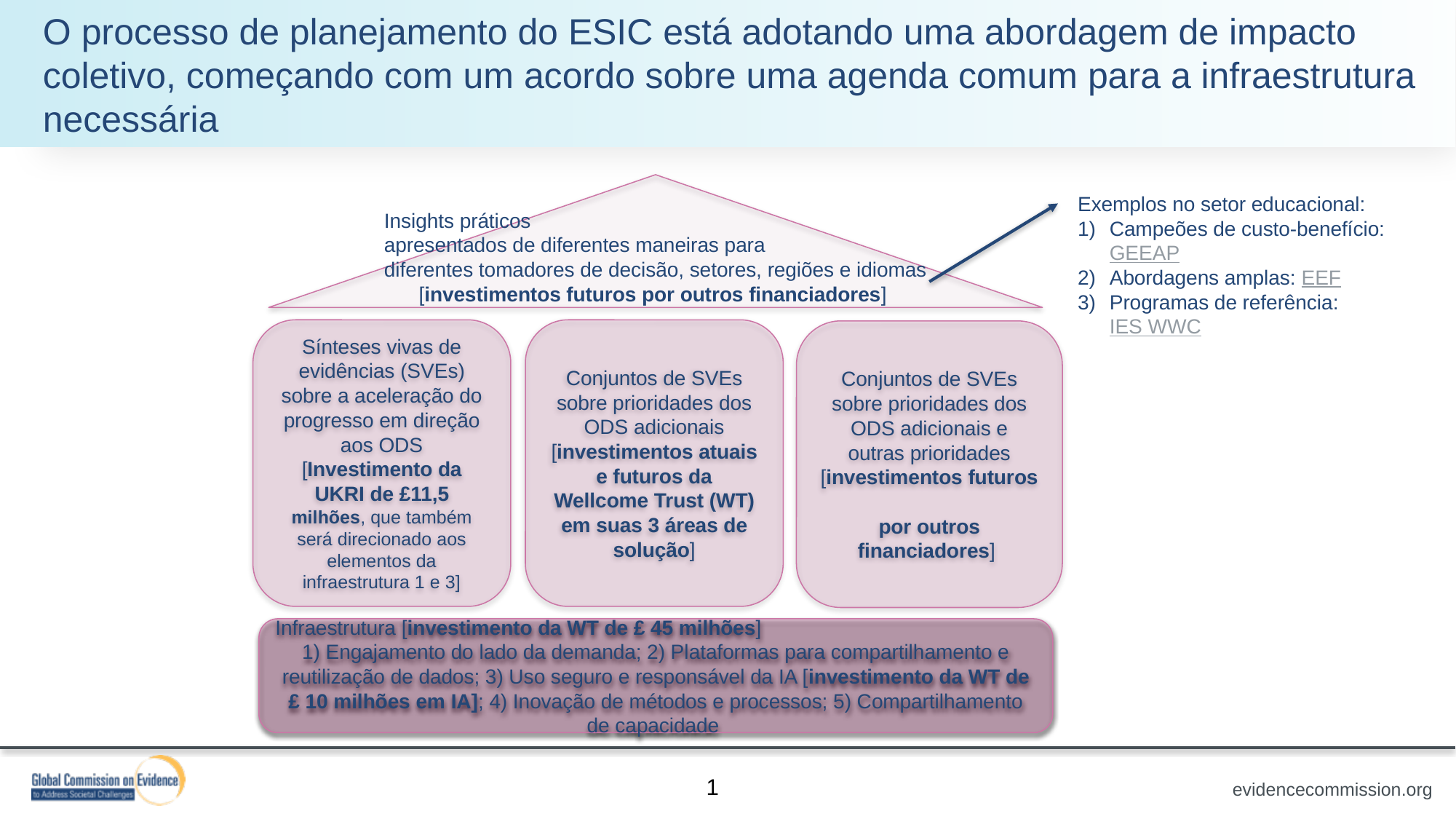

# O processo de planejamento do ESIC está adotando uma abordagem de impacto coletivo, começando com um acordo sobre uma agenda comum para a infraestrutura necessária

Exemplos no setor educacional:
Campeões de custo-benefício: GEEAP
Abordagens amplas: EEF
Programas de referência: IES WWC
Insights práticos
apresentados de diferentes maneiras para
diferentes tomadores de decisão, setores, regiões e idiomas
[investimentos futuros por outros financiadores]

Sínteses vivas de evidências (SVEs)
sobre a aceleração do progresso em direção aos ODS
[Investimento da UKRI de £11,5 milhões, que também será direcionado aos elementos da infraestrutura 1 e 3]
Conjuntos de SVEs sobre prioridades dos ODS adicionais
[investimentos atuais e futuros da Wellcome Trust (WT) em suas 3 áreas de solução]
Conjuntos de SVEs sobre prioridades dos ODS adicionais e outras prioridades
[investimentos futuros
por outros financiadores]
Infraestrutura [investimento da WT de £ 45 milhões]
1) Engajamento do lado da demanda; 2) Plataformas para compartilhamento e reutilização de dados; 3) Uso seguro e responsável da IA [investimento da WT de £ 10 milhões em IA]; 4) Inovação de métodos e processos; 5) Compartilhamento de capacidade
1